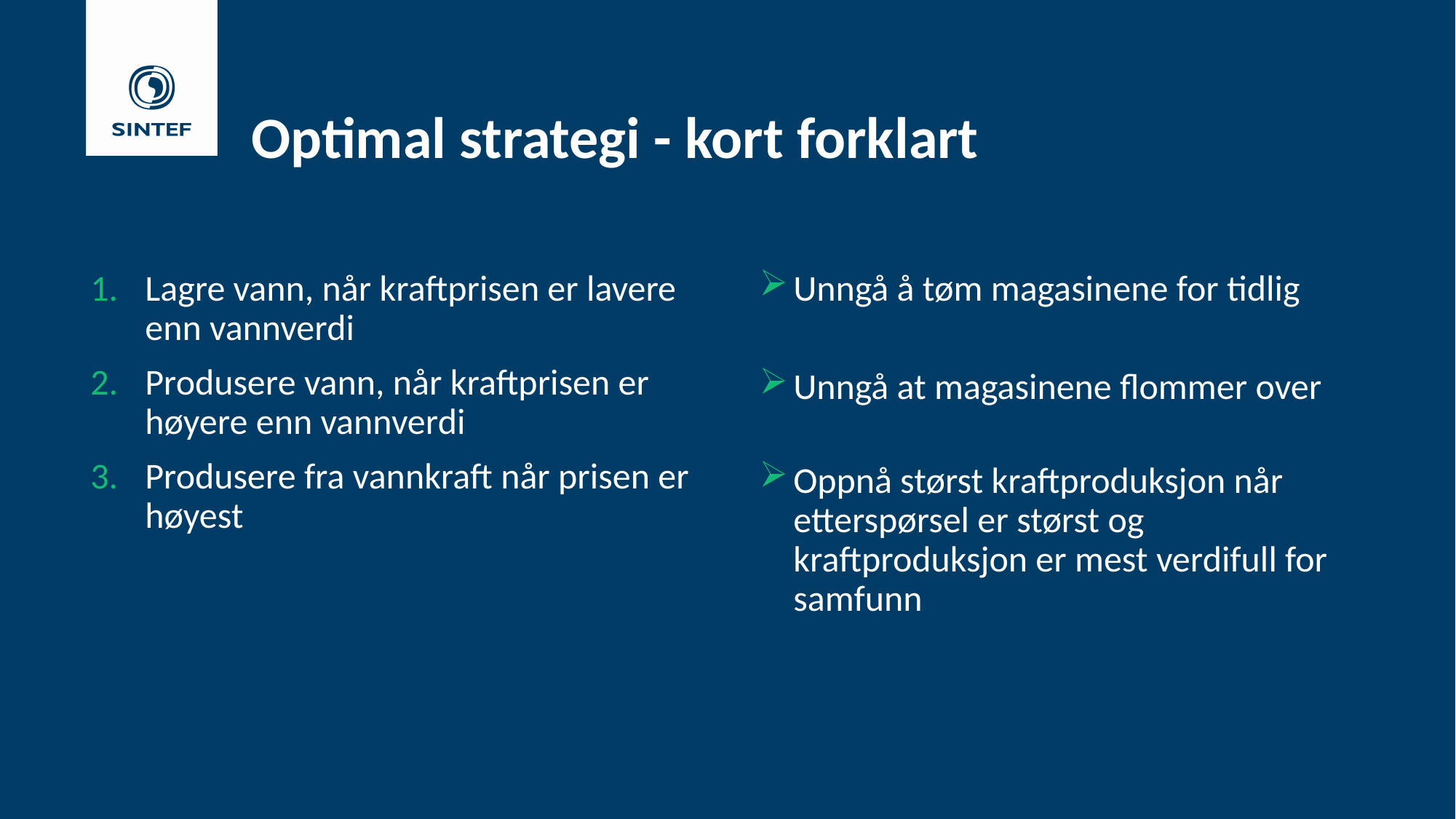

# Optimal strategi - kort forklart
Lagre vann, når kraftprisen er lavere enn vannverdi
Produsere vann, når kraftprisen er høyere enn vannverdi
Produsere fra vannkraft når prisen er høyest
Unngå å tøm magasinene for tidlig
Unngå at magasinene flommer over
Oppnå størst kraftproduksjon når etterspørsel er størst og kraftproduksjon er mest verdifull for samfunn